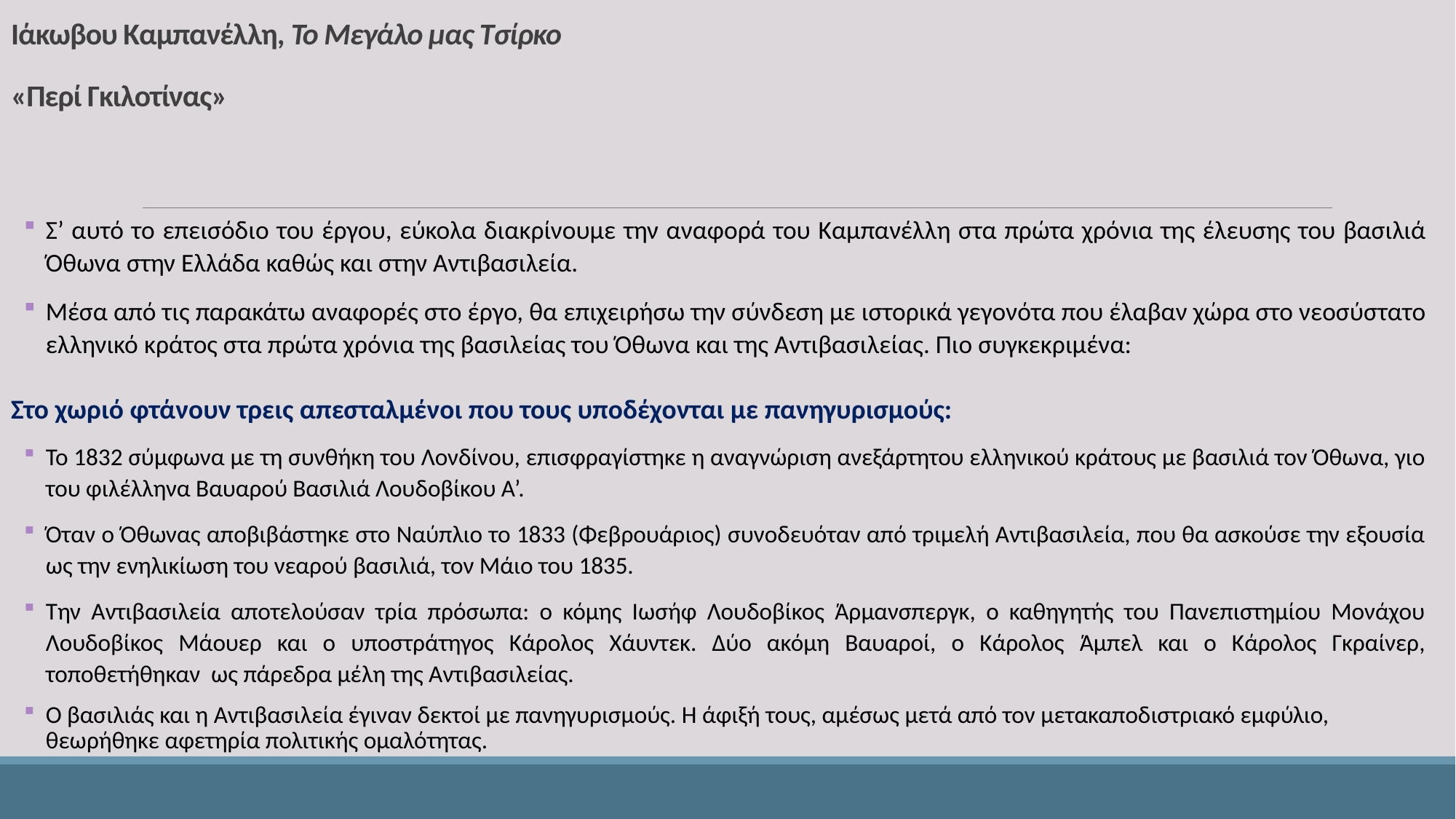

# Ιάκωβου Καμπανέλλη, Το Μεγάλο μας Τσίρκο «Περί Γκιλοτίνας»
Σ’ αυτό το επεισόδιο του έργου, εύκολα διακρίνουμε την αναφορά του Καμπανέλλη στα πρώτα χρόνια της έλευσης του βασιλιά Όθωνα στην Ελλάδα καθώς και στην Αντιβασιλεία.
Μέσα από τις παρακάτω αναφορές στο έργο, θα επιχειρήσω την σύνδεση με ιστορικά γεγονότα που έλαβαν χώρα στο νεοσύστατο ελληνικό κράτος στα πρώτα χρόνια της βασιλείας του Όθωνα και της Αντιβασιλείας. Πιο συγκεκριμένα:
Στο χωριό φτάνουν τρεις απεσταλμένοι που τους υποδέχονται με πανηγυρισμούς:
Το 1832 σύμφωνα με τη συνθήκη του Λονδίνου, επισφραγίστηκε η αναγνώριση ανεξάρτητου ελληνικού κράτους με βασιλιά τον Όθωνα, γιο του φιλέλληνα Βαυαρού Βασιλιά Λουδοβίκου Α’.
Όταν ο Όθωνας αποβιβάστηκε στο Ναύπλιο το 1833 (Φεβρουάριος) συνοδευόταν από τριμελή Αντιβασιλεία, που θα ασκούσε την εξουσία ως την ενηλικίωση του νεαρού βασιλιά, τον Μάιο του 1835.
Την Αντιβασιλεία αποτελούσαν τρία πρόσωπα: ο κόμης Ιωσήφ Λουδοβίκος Άρμανσπεργκ, ο καθηγητής του Πανεπιστημίου Μονάχου Λουδοβίκος Μάουερ και ο υποστράτηγος Κάρολος Χάυντεκ. Δύο ακόμη Βαυαροί, ο Κάρολος Άμπελ και ο Κάρολος Γκραίνερ, τοποθετήθηκαν  ως πάρεδρα μέλη της Αντιβασιλείας.
Ο βασιλιάς και η Αντιβασιλεία έγιναν δεκτοί με πανηγυρισμούς. Η άφιξή τους, αμέσως μετά από τον μετακαποδιστριακό εμφύλιο, θεωρήθηκε αφετηρία πολιτικής ομαλότητας.